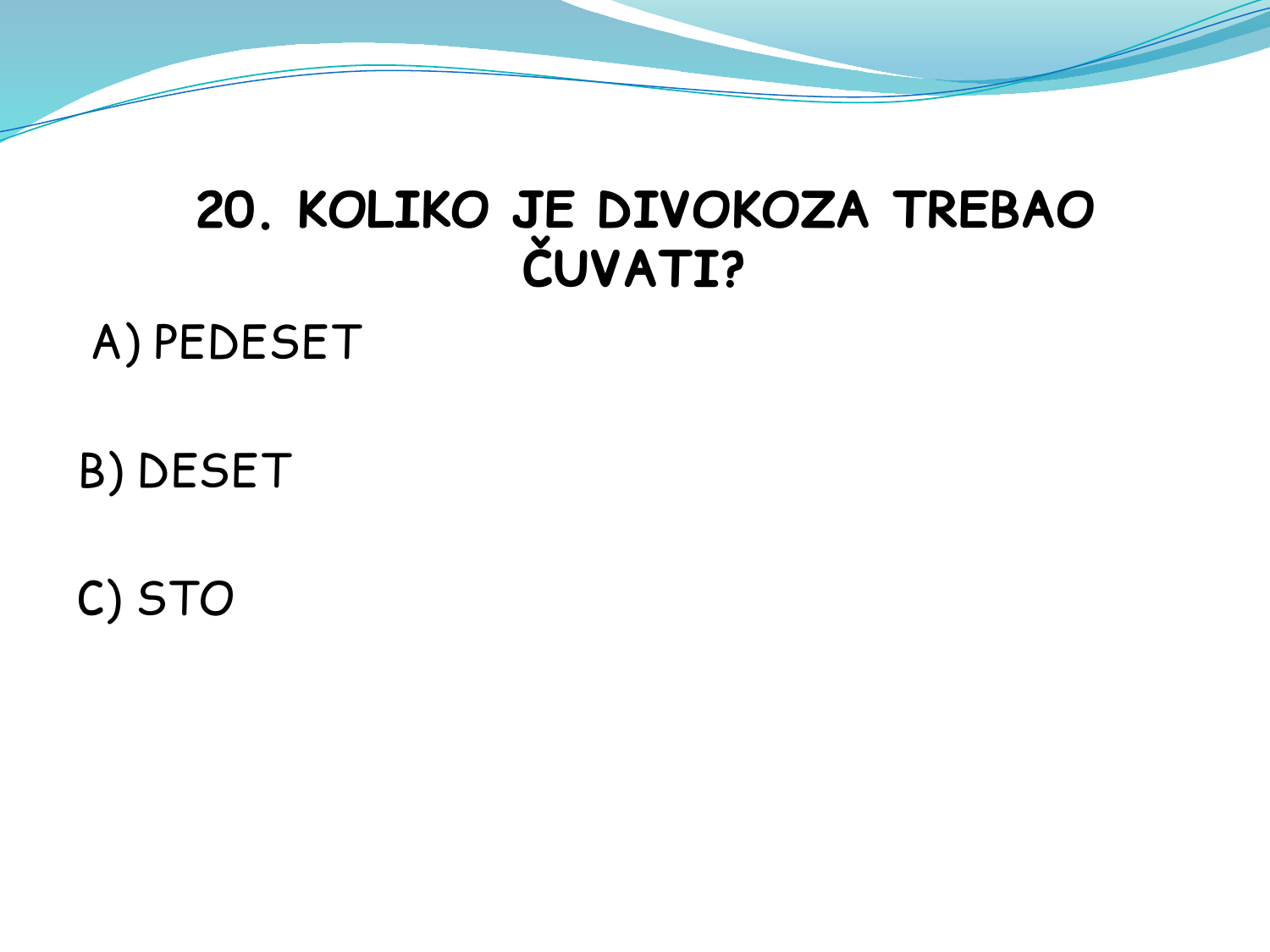

20. KOLIKO JE DIVOKOZA TREBAO ČUVATI?
 A) PEDESET

B) DESET

C) STO